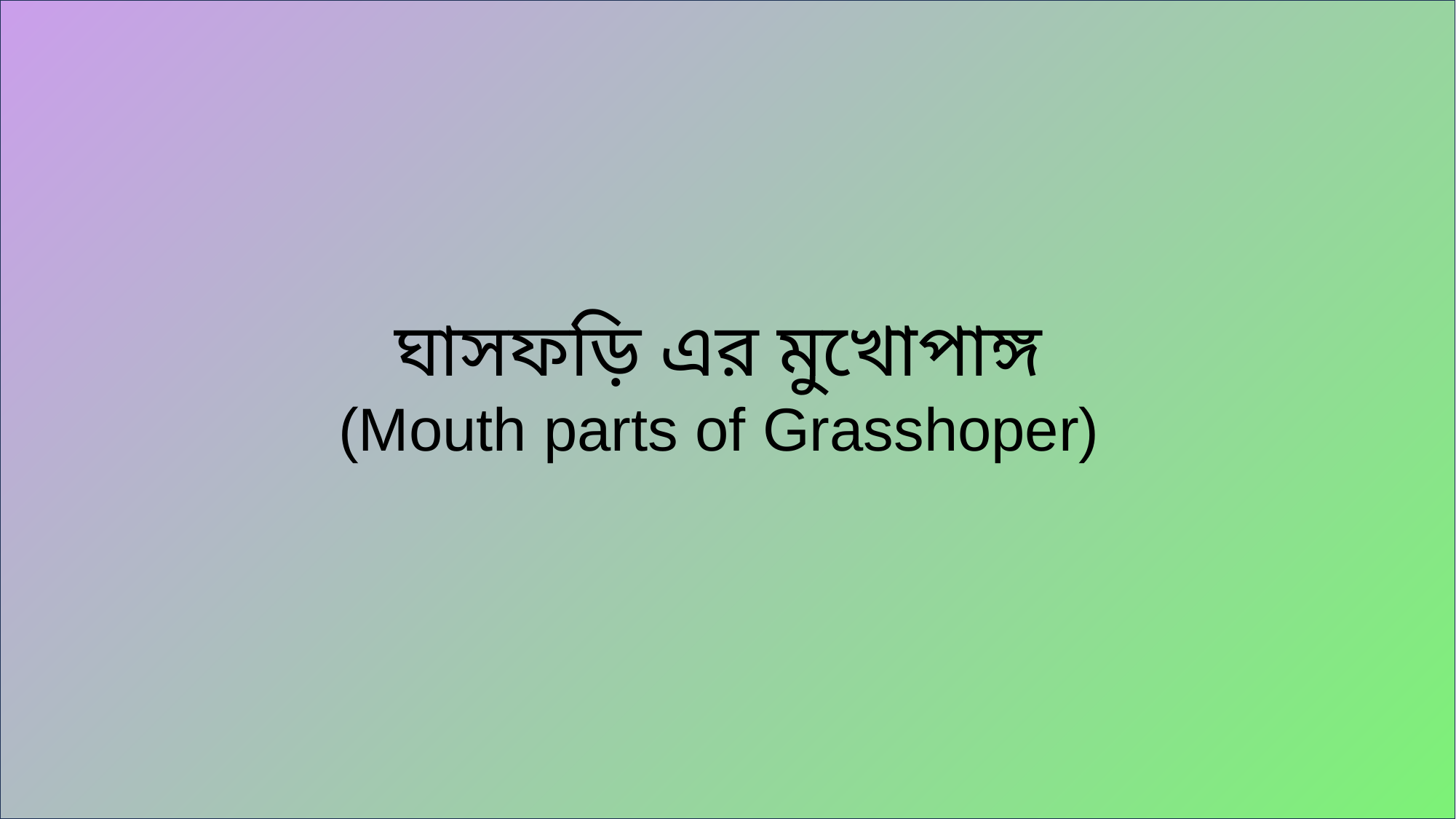

ঘাসফড়ি এর মুখোপাঙ্গ
(Mouth parts of Grasshoper)